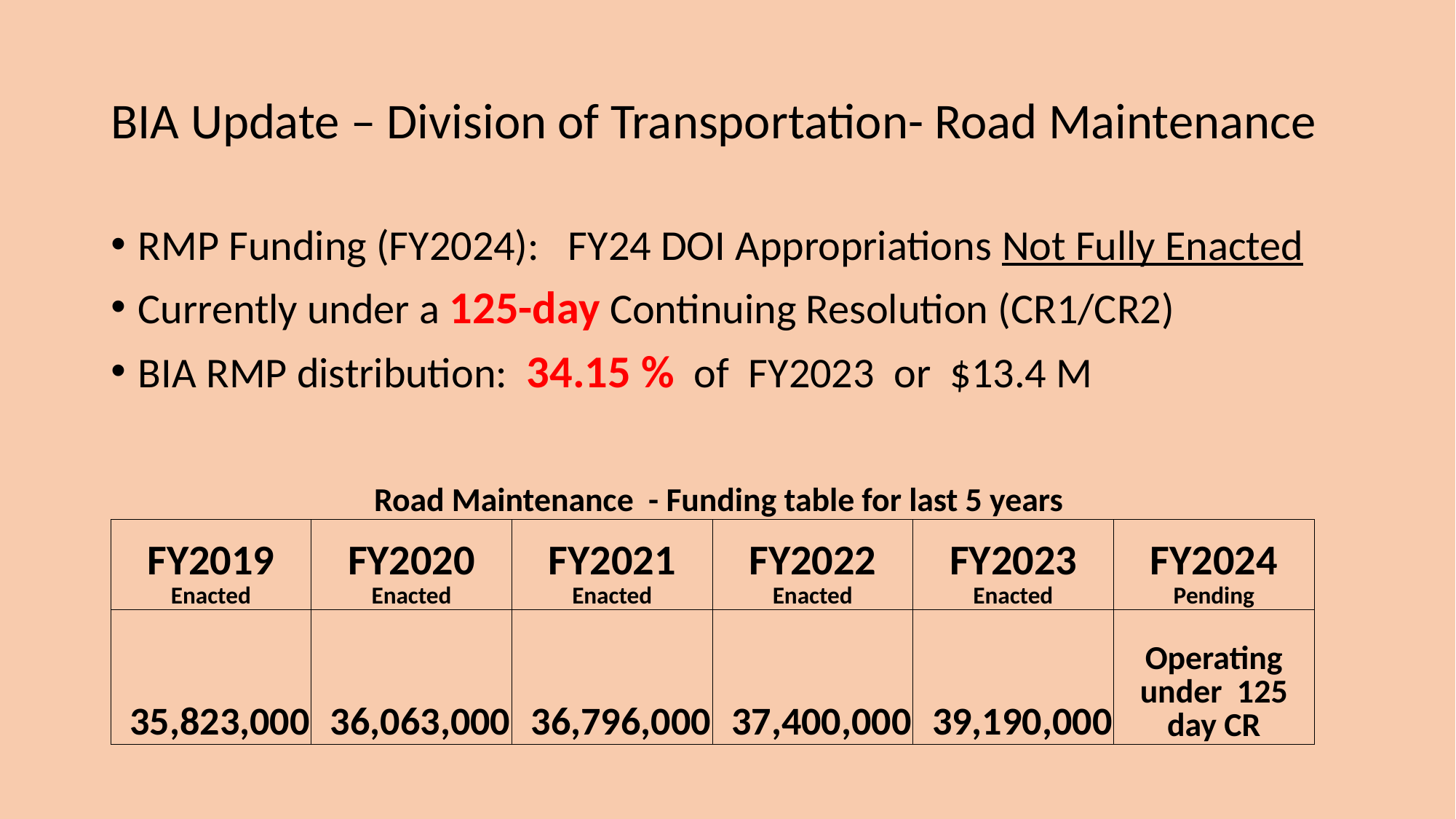

# BIA Update – Division of Transportation- Road Maintenance
RMP Funding (FY2024):   FY24 DOI Appropriations Not Fully Enacted
Currently under a 125-day Continuing Resolution (CR1/CR2)
BIA RMP distribution:  34.15 %  of  FY2023  or  $13.4 M

|  | Road Maintenance - Funding table for last 5 years |  |  |  |  |
| --- | --- | --- | --- | --- | --- |
| FY2019 Enacted | FY2020 Enacted | FY2021 Enacted | FY2022 Enacted | FY2023 Enacted | FY2024 Pending |
| 35,823,000 | 36,063,000 | 36,796,000 | 37,400,000 | 39,190,000 | Operating under 125 day CR |